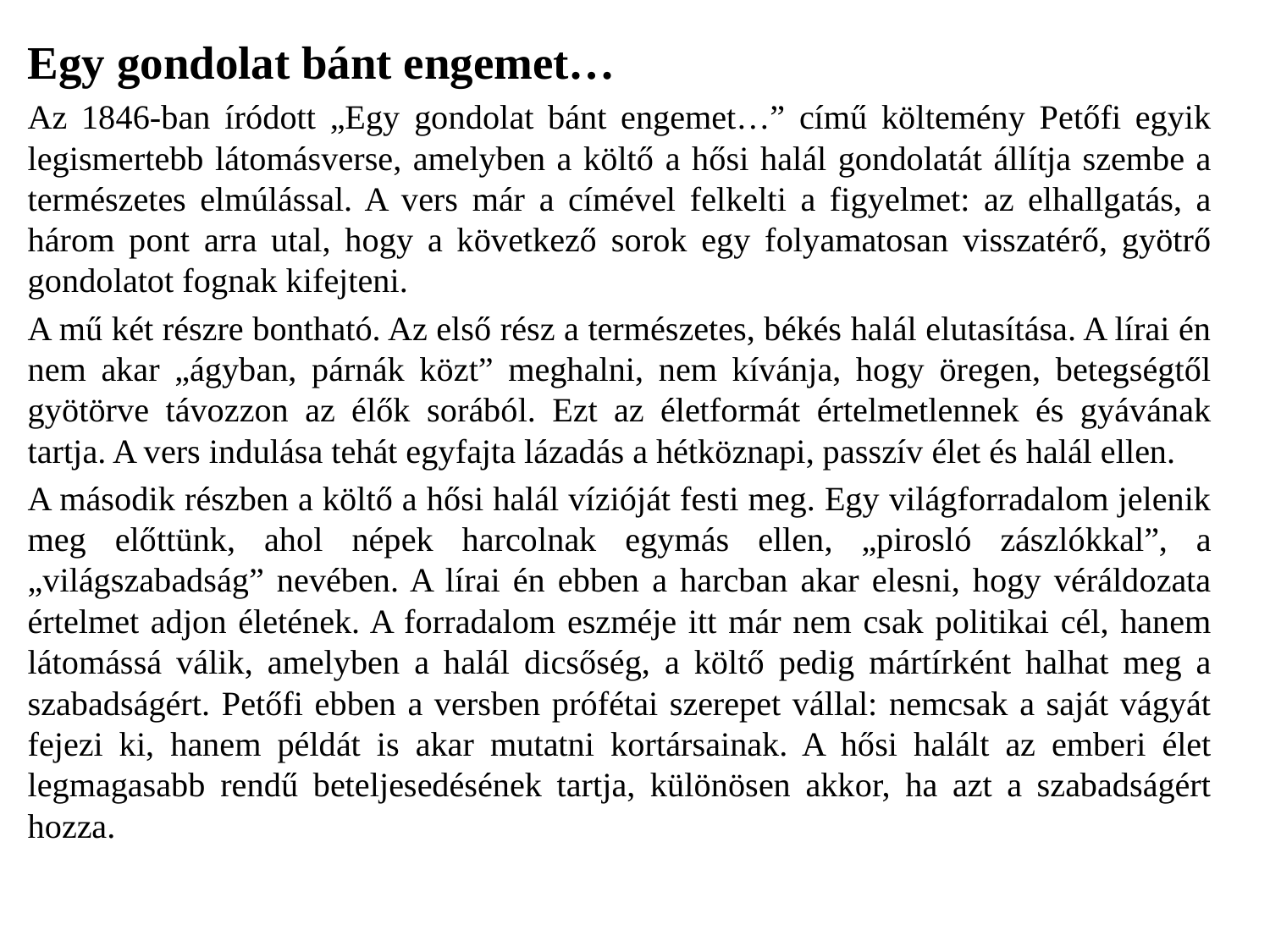

Egy gondolat bánt engemet…
Az 1846-ban íródott „Egy gondolat bánt engemet…” című költemény Petőfi egyik legismertebb látomásverse, amelyben a költő a hősi halál gondolatát állítja szembe a természetes elmúlással. A vers már a címével felkelti a figyelmet: az elhallgatás, a három pont arra utal, hogy a következő sorok egy folyamatosan visszatérő, gyötrő gondolatot fognak kifejteni.
A mű két részre bontható. Az első rész a természetes, békés halál elutasítása. A lírai én nem akar „ágyban, párnák közt” meghalni, nem kívánja, hogy öregen, betegségtől gyötörve távozzon az élők sorából. Ezt az életformát értelmetlennek és gyávának tartja. A vers indulása tehát egyfajta lázadás a hétköznapi, passzív élet és halál ellen.
A második részben a költő a hősi halál vízióját festi meg. Egy világforradalom jelenik meg előttünk, ahol népek harcolnak egymás ellen, „pirosló zászlókkal”, a „világszabadság” nevében. A lírai én ebben a harcban akar elesni, hogy véráldozata értelmet adjon életének. A forradalom eszméje itt már nem csak politikai cél, hanem látomássá válik, amelyben a halál dicsőség, a költő pedig mártírként halhat meg a szabadságért. Petőfi ebben a versben prófétai szerepet vállal: nemcsak a saját vágyát fejezi ki, hanem példát is akar mutatni kortársainak. A hősi halált az emberi élet legmagasabb rendű beteljesedésének tartja, különösen akkor, ha azt a szabadságért hozza.